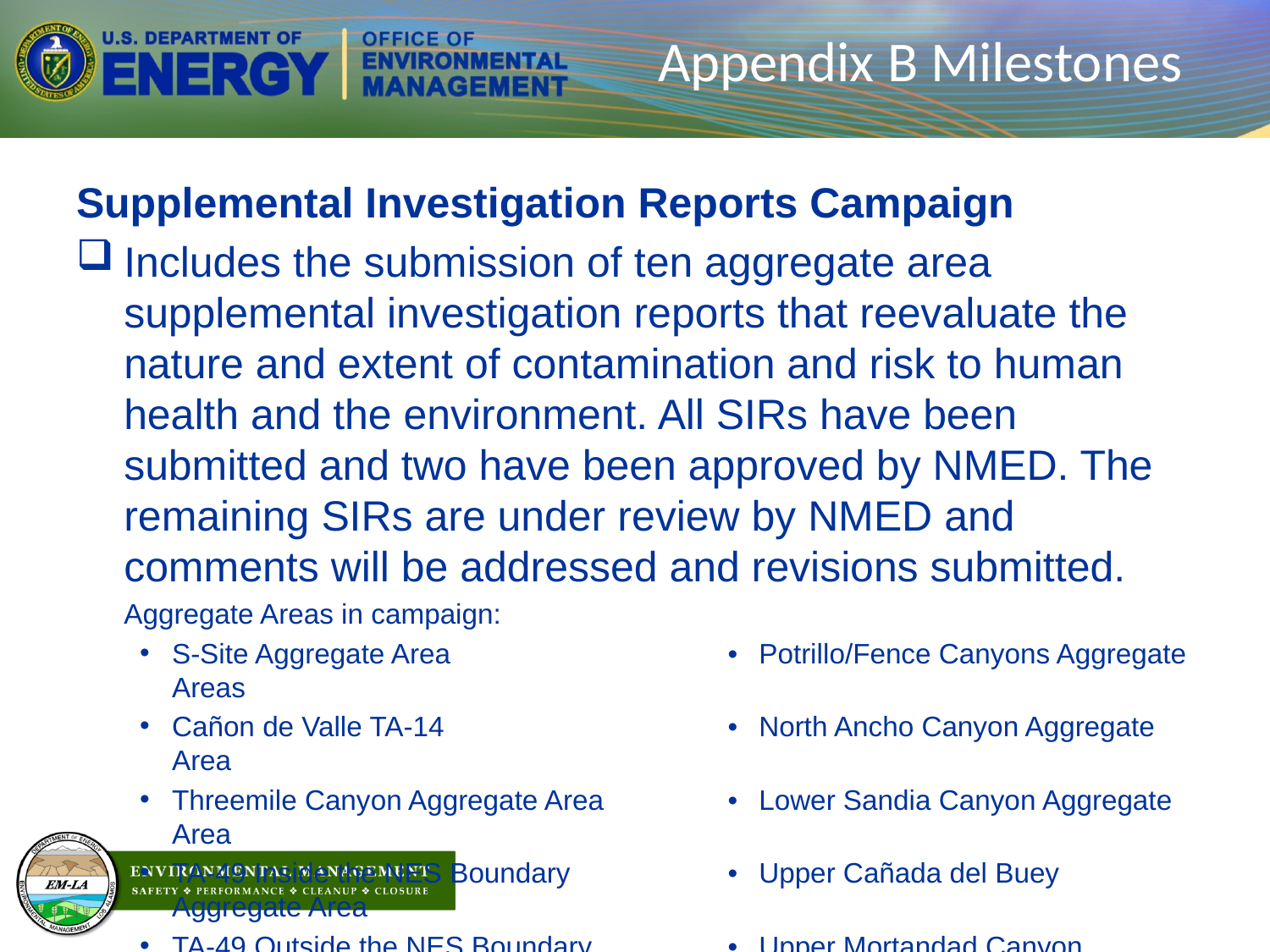

# Appendix B Milestones
Supplemental Investigation Reports Campaign
Includes the submission of ten aggregate area supplemental investigation reports that reevaluate the nature and extent of contamination and risk to human health and the environment. All SIRs have been submitted and two have been approved by NMED. The remaining SIRs are under review by NMED and comments will be addressed and revisions submitted.
Aggregate Areas in campaign:
S-Site Aggregate Area	•	Potrillo/Fence Canyons Aggregate Areas
Cañon de Valle TA-14	•	North Ancho Canyon Aggregate Area
Threemile Canyon Aggregate Area	•	Lower Sandia Canyon Aggregate Area
TA-49 Inside the NES Boundary	•	Upper Cañada del Buey Aggregate Area
TA-49 Outside the NES Boundary	•	Upper Mortandad Canyon Aggregate Area